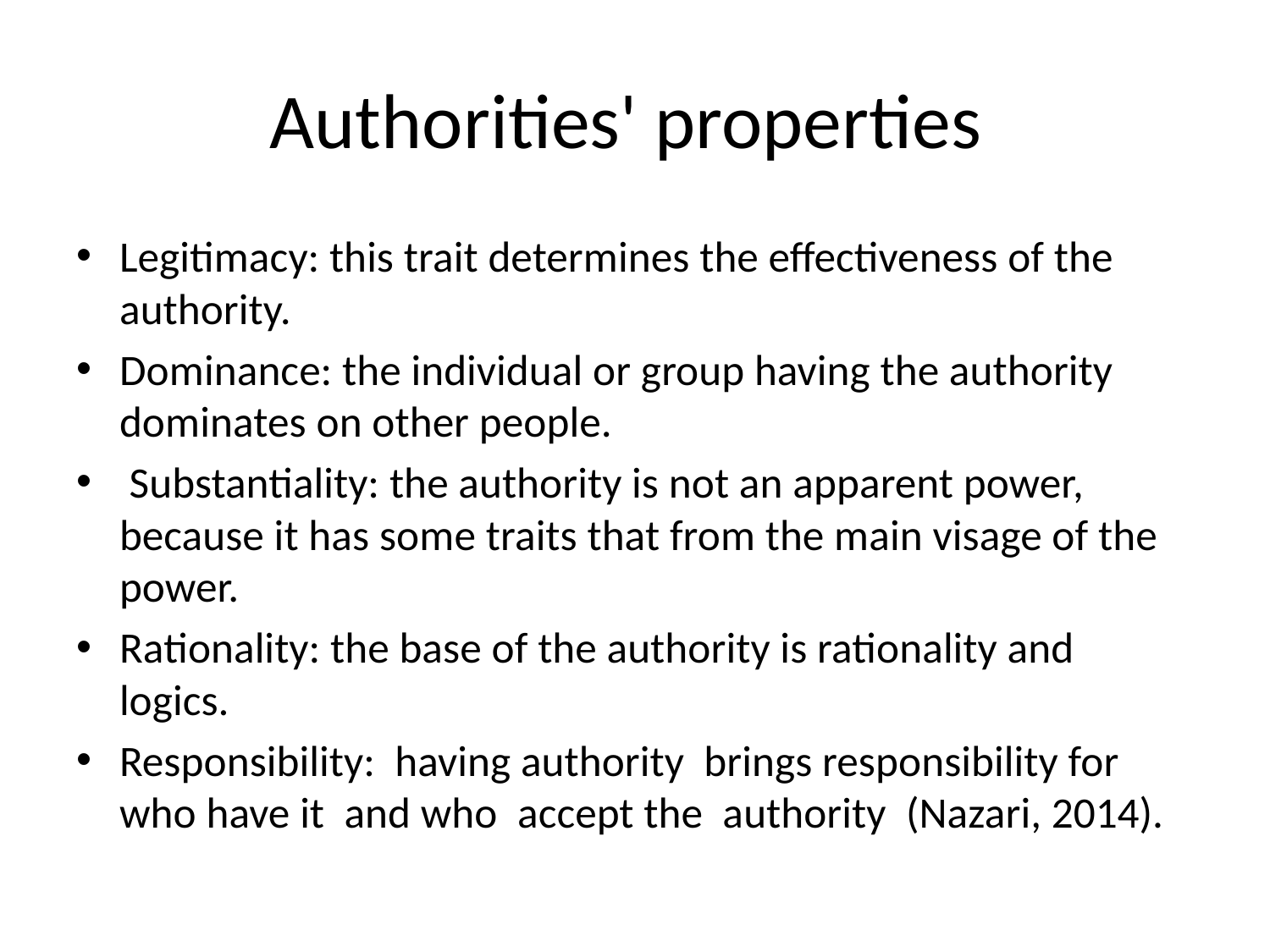

# Authorities' properties
Legitimacy: this trait determines the effectiveness of the authority.
Dominance: the individual or group having the authority dominates on other people.
 Substantiality: the authority is not an apparent power, because it has some traits that from the main visage of the power.
Rationality: the base of the authority is rationality and logics.
Responsibility:  having authority  brings responsibility for  who have it  and who  accept the  authority  (Nazari, 2014).